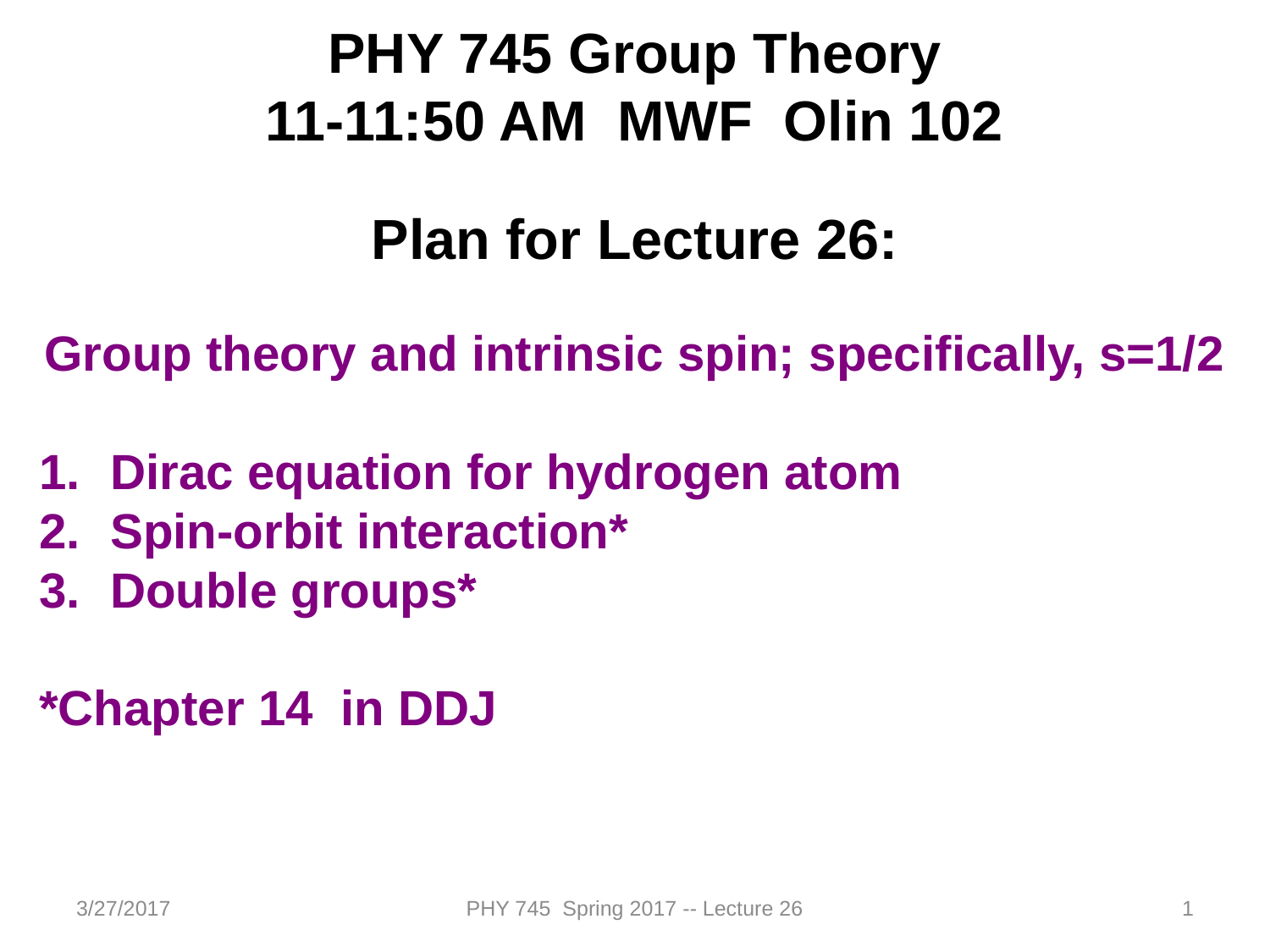

PHY 745 Group Theory
11-11:50 AM  MWF  Olin 102

Plan for Lecture 26:

Group theory and intrinsic spin; specifically, s=1/2

Dirac equation for hydrogen atom
Spin-orbit interaction*
Double groups*

*Chapter 14  in DDJ

3/27/2017
PHY 745  Spring 2017 -- Lecture 26
1